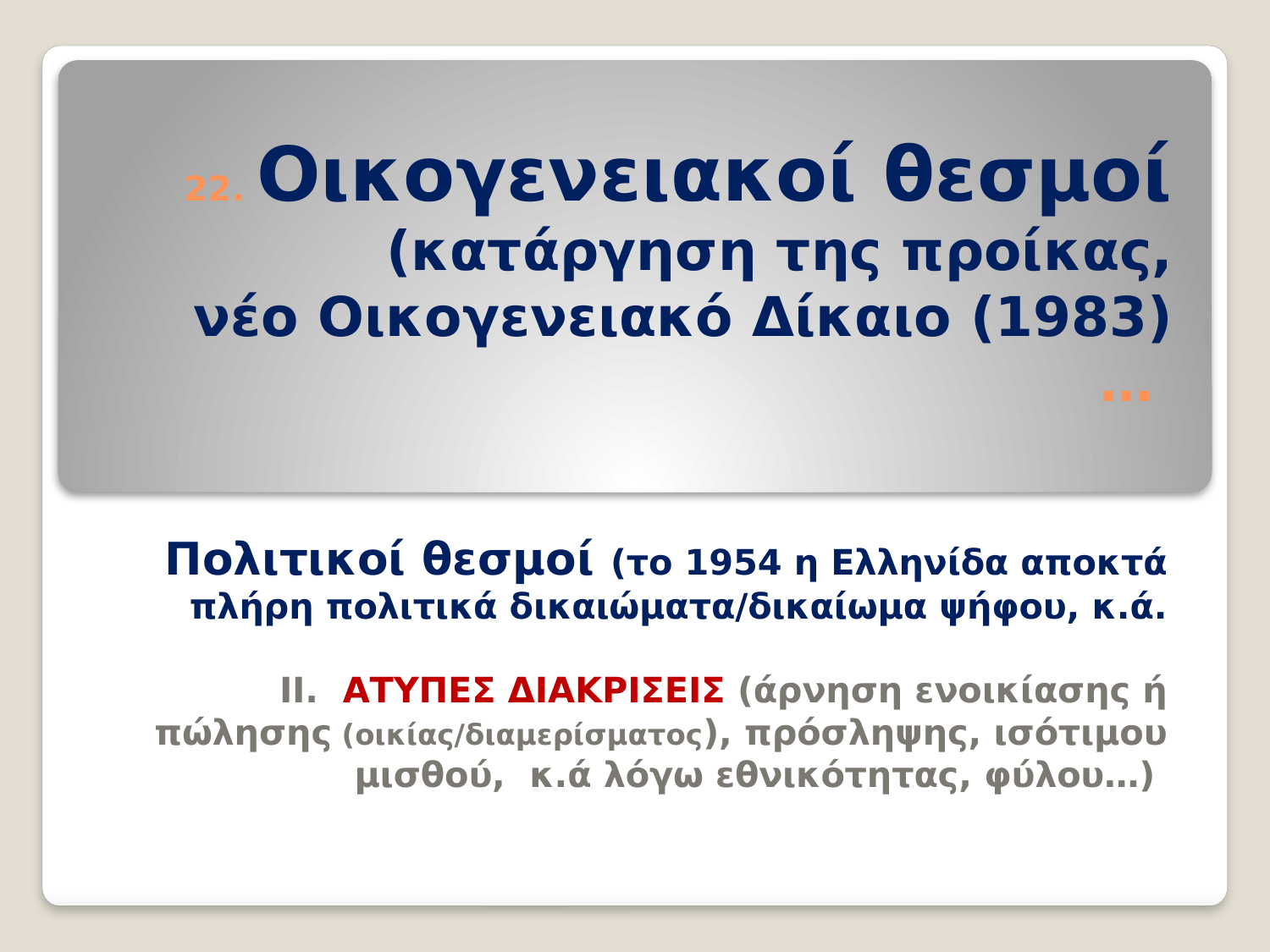

# 22. Οικογενειακοί θεσμοί (κατάργηση της προίκας, νέο Οικογενειακό Δίκαιο (1983) …

 Πολιτικοί θεσμοί (το 1954 η Ελληνίδα αποκτά πλήρη πολιτικά δικαιώματα/δικαίωμα ψήφου, κ.ά.

II.  ΑΤΥΠΕΣ ΔΙΑΚΡΙΣΕΙΣ (άρνηση ενοικίασης ή πώλησης (οικίας/διαμερίσματος), πρόσληψης, ισότιμου μισθού,  κ.ά λόγω εθνικότητας, φύλου…)